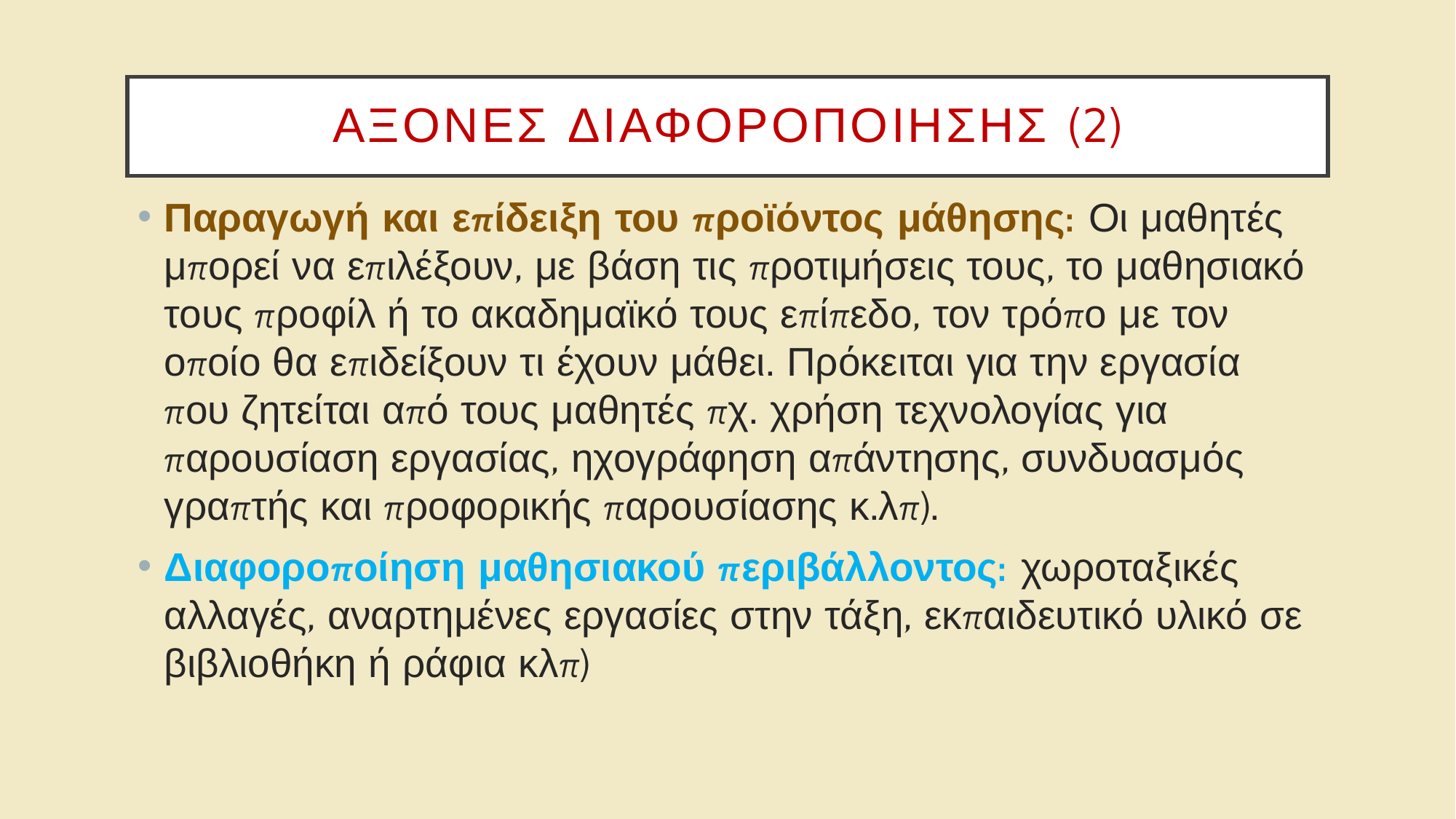

# Αξονες διαφοροποιησης (2)
Παραγωγή και επίδειξη του προϊόντος μάθησης: Οι μαθητές μπορεί να επιλέξουν, με βάση τις προτιμήσεις τους, το μαθησιακό τους προφίλ ή το ακαδημαϊκό τους επίπεδο, τον τρόπο με τον οποίο θα επιδείξουν τι έχουν μάθει. Πρόκειται για την εργασία που ζητείται από τους μαθητές πχ. χρήση τεχνολογίας για παρουσίαση εργασίας, ηχογράφηση απάντησης, συνδυασμός γραπτής και προφορικής παρουσίασης κ.λπ).
Διαφοροποίηση μαθησιακού περιβάλλοντος: χωροταξικές αλλαγές, αναρτημένες εργασίες στην τάξη, εκπαιδευτικό υλικό σε βιβλιοθήκη ή ράφια κλπ)